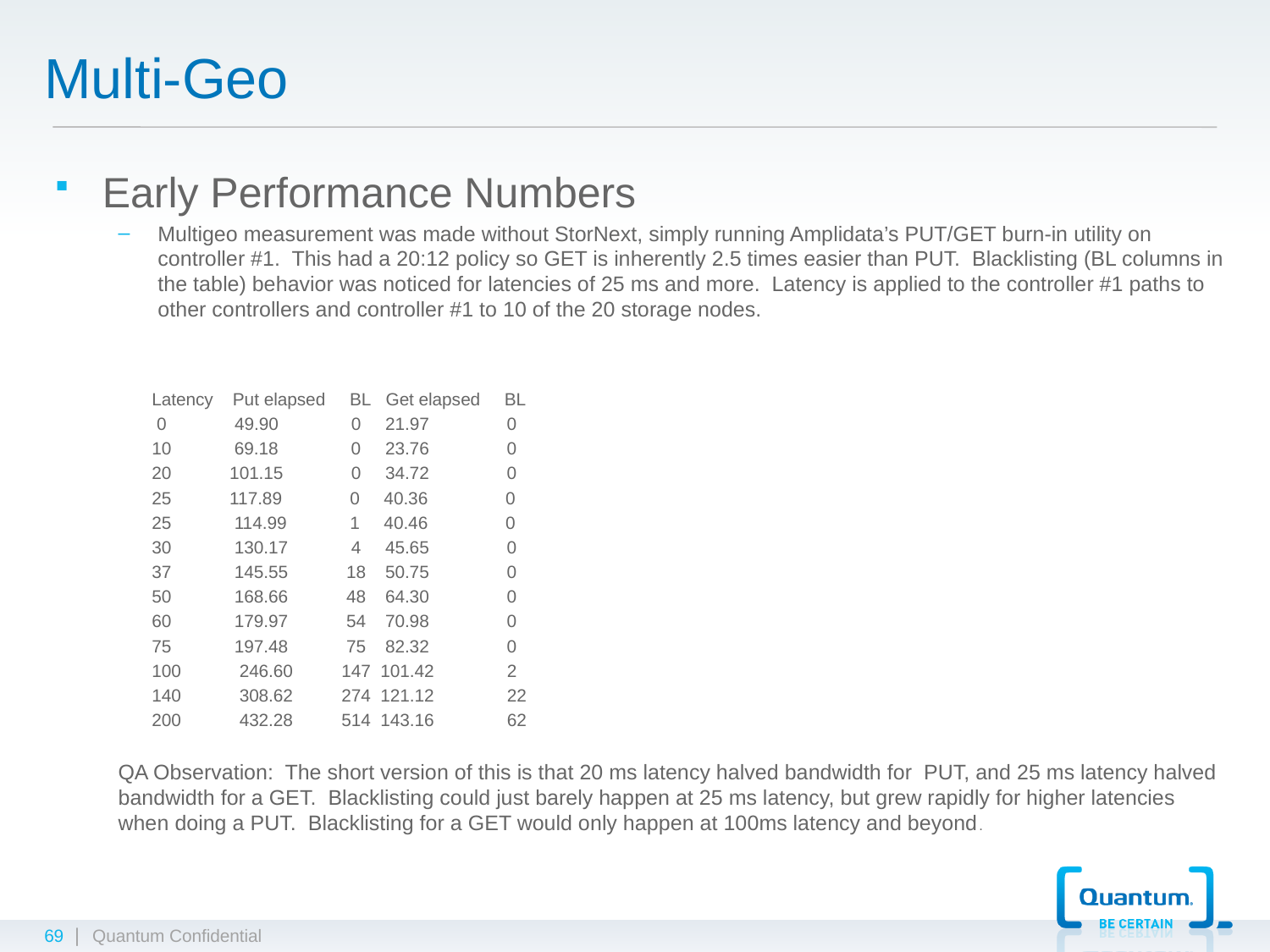

# Multi-Geo
Early Performance Numbers
Multigeo measurement was made without StorNext, simply running Amplidata’s PUT/GET burn-in utility on controller #1.  This had a 20:12 policy so GET is inherently 2.5 times easier than PUT.  Blacklisting (BL columns in the table) behavior was noticed for latencies of 25 ms and more.  Latency is applied to the controller #1 paths to other controllers and controller #1 to 10 of the 20 storage nodes.

                    Latency    Put elapsed     BL   Get elapsed     BL
                     0              49.90               0     21.97                0
                    10             69.18               0     23.76                0
                    20            101.15              0     34.72                0
                    25            117.89              0     40.36                0
                    25             114.99             1     40.46                0
                    30             130.17             4     45.65                0
                    37             145.55            18    50.75                0
                    50             168.66            48    64.30                0
                    60             179.97            54    70.98                0
                    75             197.48            75    82.32                0
                    100            246.60          147  101.42               2
                    140            308.62          274  121.12               22
                    200            432.28          514  143.16               62

QA Observation:  The short version of this is that 20 ms latency halved bandwidth for  PUT, and 25 ms latency halved bandwidth for a GET.  Blacklisting could just barely happen at 25 ms latency, but grew rapidly for higher latencies when doing a PUT.  Blacklisting for a GET would only happen at 100ms latency and beyond.
69